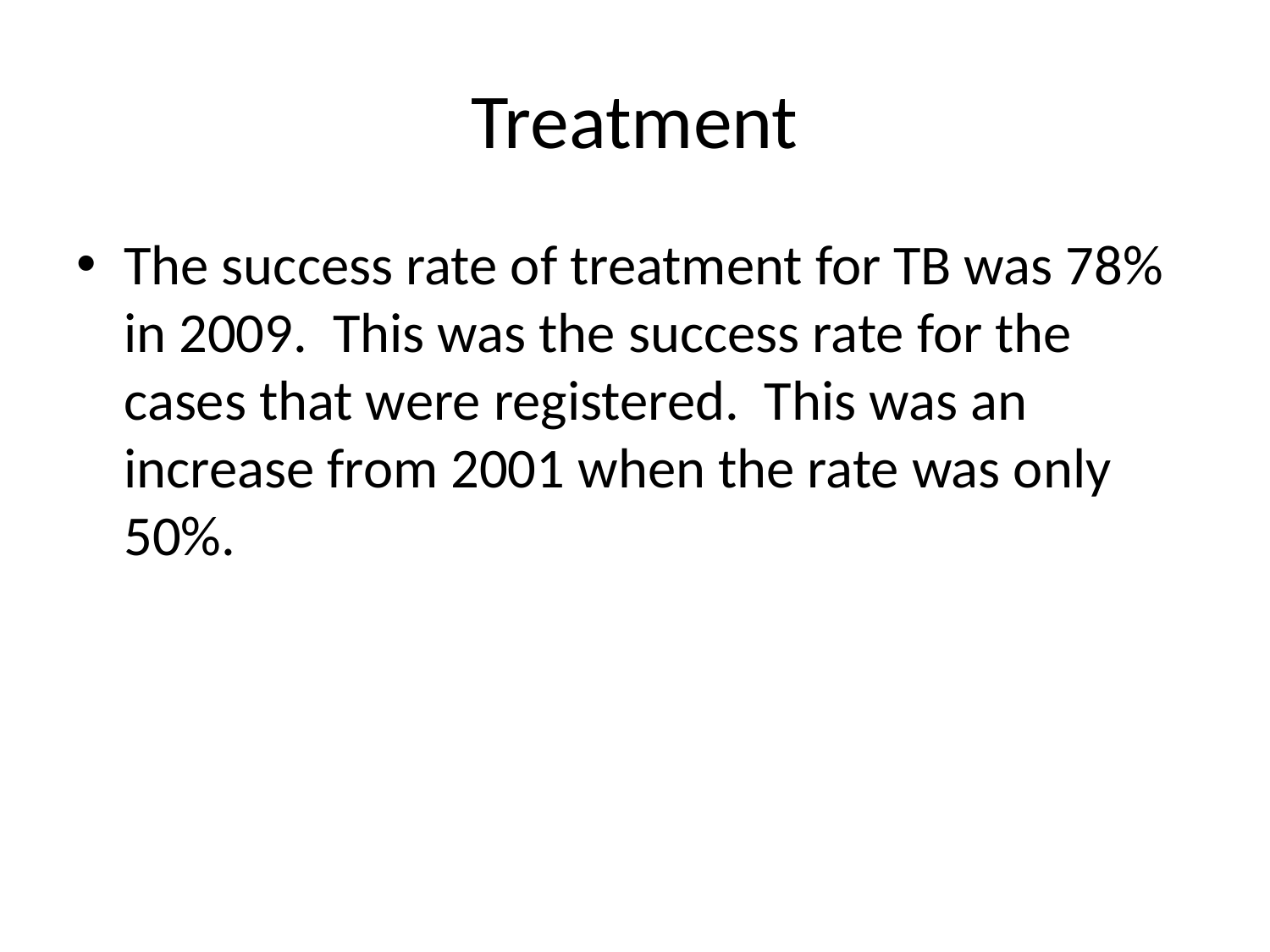

# Treatment
The success rate of treatment for TB was 78% in 2009.  This was the success rate for the cases that were registered.  This was an increase from 2001 when the rate was only 50%.